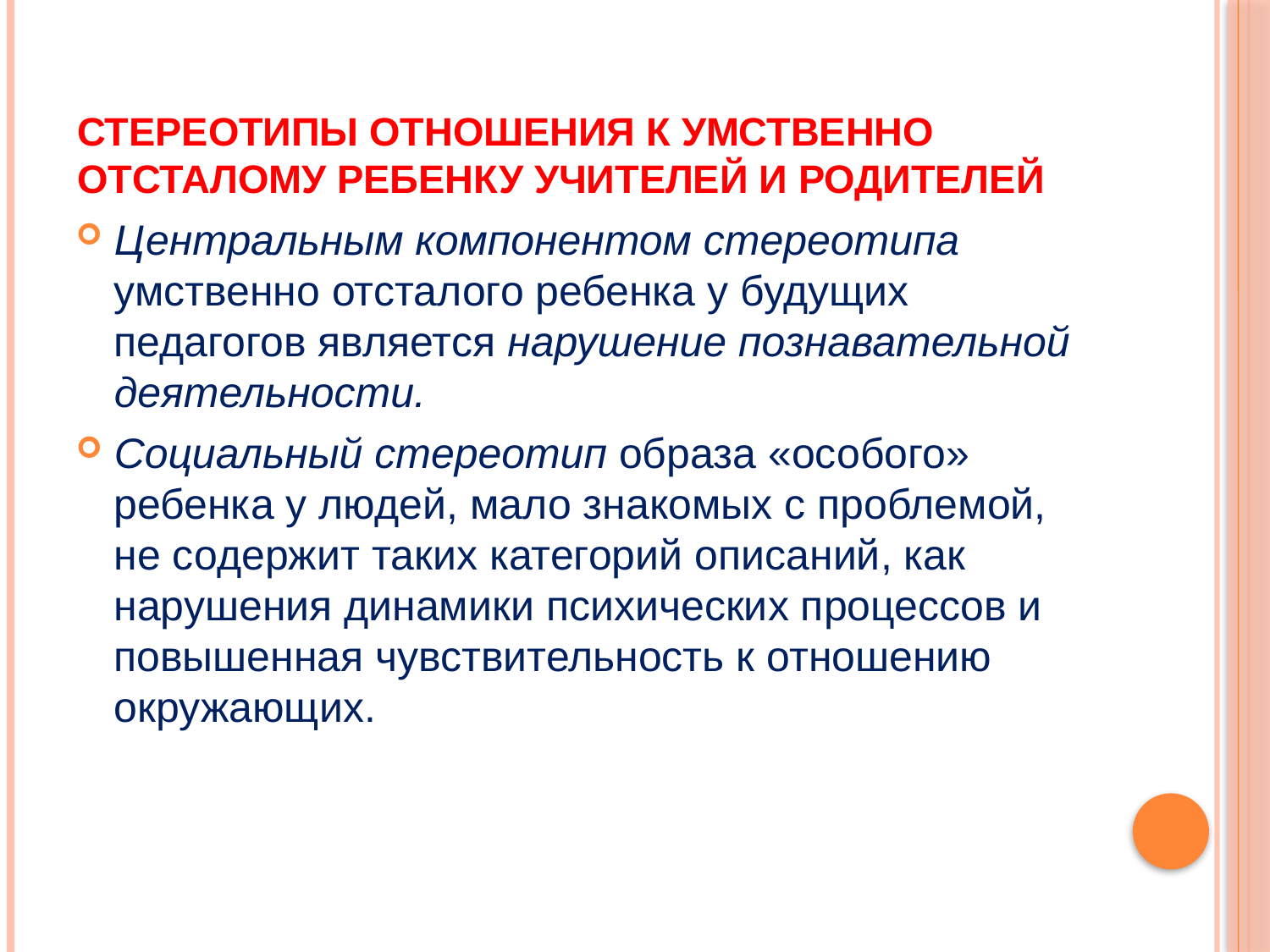

# Стереотипы отношения к умственно отсталому ребенку учителей и родителей
Центральным компонентом стереотипа умственно отста­лого ребенка у будущих педагогов является нарушение позна­вательной деятельности.
Социальный стереотип образа «особого» ребенка у людей, мало знакомых с проблемой, не содержит таких категорий опи­саний, как нарушения динамики психических процессов и по­вышенная чувствительность к отношению окружающих.